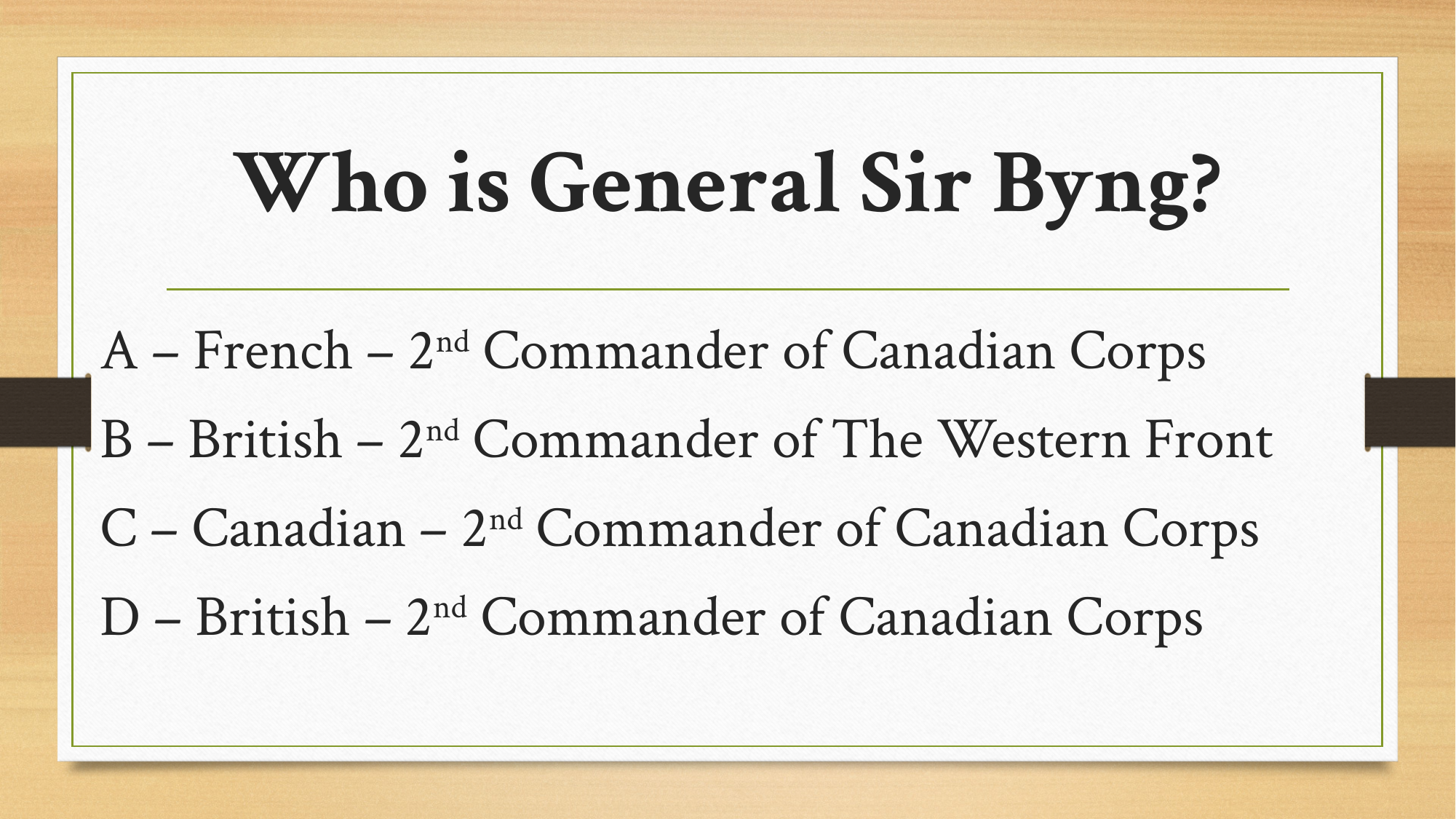

# Who is General Sir Byng?
A – French – 2nd Commander of Canadian Corps
B – British – 2nd Commander of The Western Front
C – Canadian – 2nd Commander of Canadian Corps
D – British – 2nd Commander of Canadian Corps